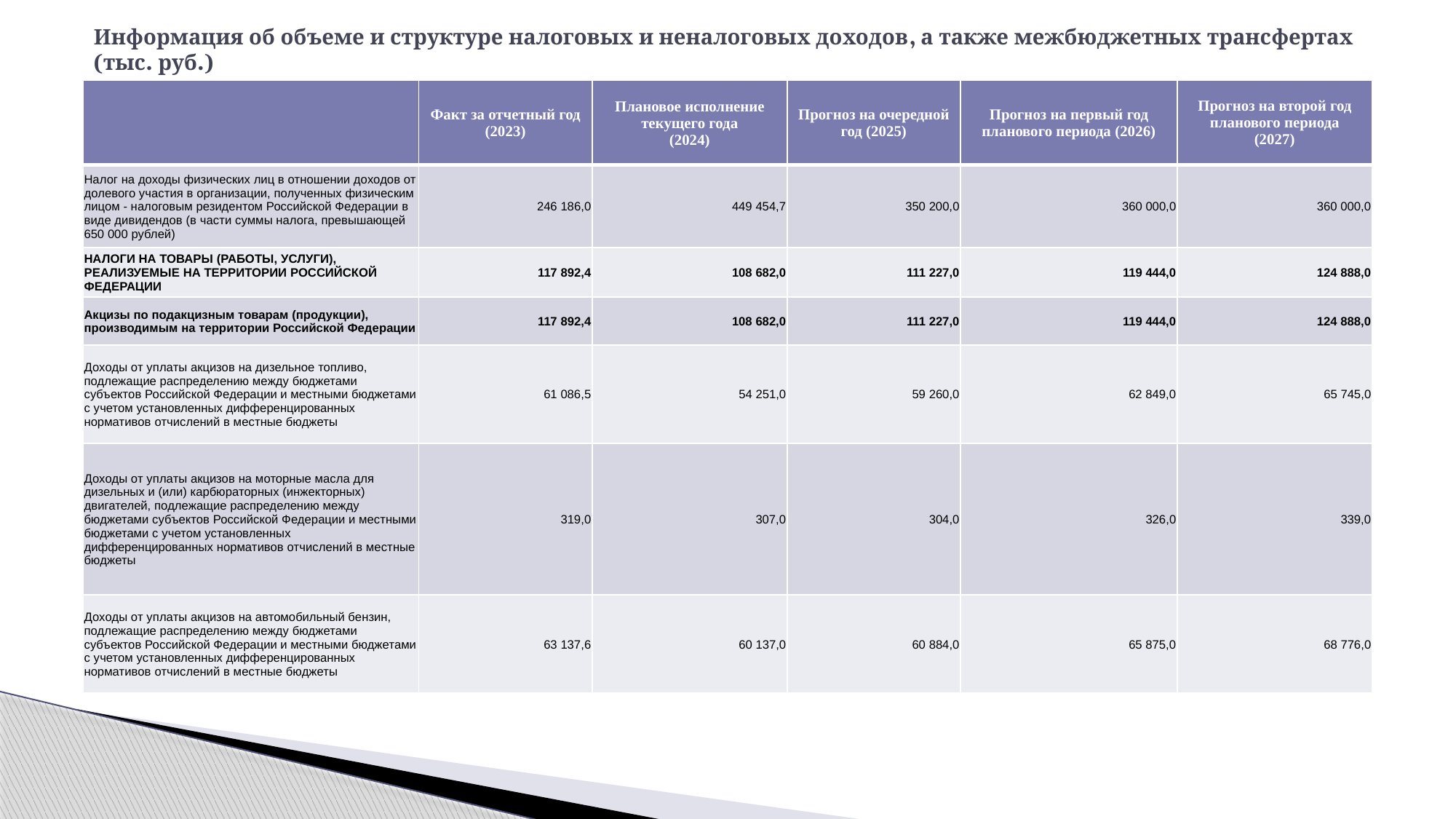

# Информация об объеме и структуре налоговых и неналоговых доходов, а также межбюджетных трансфертах (тыс. руб.)
|  | Факт за отчетный год (2023) | Плановое исполнение текущего года (2024) | Прогноз на очередной год (2025) | Прогноз на первый год планового периода (2026) | Прогноз на второй год планового периода (2027) |
| --- | --- | --- | --- | --- | --- |
| Налог на доходы физических лиц в отношении доходов от долевого участия в организации, полученных физическим лицом - налоговым резидентом Российской Федерации в виде дивидендов (в части суммы налога, превышающей 650 000 рублей) | 246 186,0 | 449 454,7 | 350 200,0 | 360 000,0 | 360 000,0 |
| НАЛОГИ НА ТОВАРЫ (РАБОТЫ, УСЛУГИ), РЕАЛИЗУЕМЫЕ НА ТЕРРИТОРИИ РОССИЙСКОЙ ФЕДЕРАЦИИ | 117 892,4 | 108 682,0 | 111 227,0 | 119 444,0 | 124 888,0 |
| Акцизы по подакцизным товарам (продукции), производимым на территории Российской Федерации | 117 892,4 | 108 682,0 | 111 227,0 | 119 444,0 | 124 888,0 |
| Доходы от уплаты акцизов на дизельное топливо, подлежащие распределению между бюджетами субъектов Российской Федерации и местными бюджетами с учетом установленных дифференцированных нормативов отчислений в местные бюджеты | 61 086,5 | 54 251,0 | 59 260,0 | 62 849,0 | 65 745,0 |
| Доходы от уплаты акцизов на моторные масла для дизельных и (или) карбюраторных (инжекторных) двигателей, подлежащие распределению между бюджетами субъектов Российской Федерации и местными бюджетами с учетом установленных дифференцированных нормативов отчислений в местные бюджеты | 319,0 | 307,0 | 304,0 | 326,0 | 339,0 |
| Доходы от уплаты акцизов на автомобильный бензин, подлежащие распределению между бюджетами субъектов Российской Федерации и местными бюджетами с учетом установленных дифференцированных нормативов отчислений в местные бюджеты | 63 137,6 | 60 137,0 | 60 884,0 | 65 875,0 | 68 776,0 |